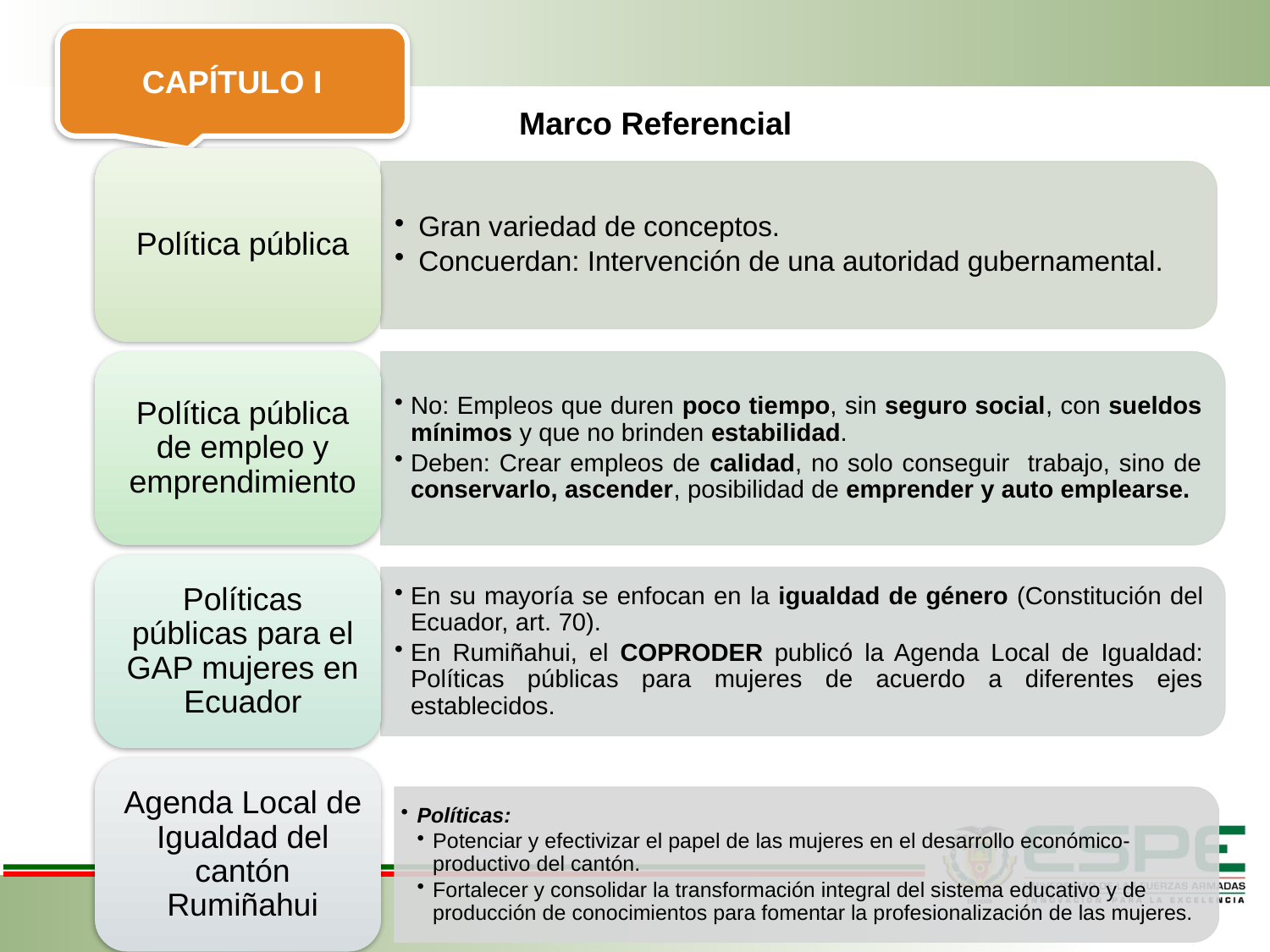

CAPÍTULO I
Marco Referencial
Gran variedad de conceptos.
Concuerdan: Intervención de una autoridad gubernamental.
Política pública
No: Empleos que duren poco tiempo, sin seguro social, con sueldos mínimos y que no brinden estabilidad.
Deben: Crear empleos de calidad, no solo conseguir  trabajo, sino de conservarlo, ascender, posibilidad de emprender y auto emplearse.
Política pública de empleo y emprendimiento
En su mayoría se enfocan en la igualdad de género (Constitución del Ecuador, art. 70).
En Rumiñahui, el COPRODER publicó la Agenda Local de Igualdad: Políticas públicas para mujeres de acuerdo a diferentes ejes establecidos.
Políticas públicas para el GAP mujeres en Ecuador
Políticas:
Potenciar y efectivizar el papel de las mujeres en el desarrollo económico-productivo del cantón.
Fortalecer y consolidar la transformación integral del sistema educativo y de producción de conocimientos para fomentar la profesionalización de las mujeres.
Agenda Local de Igualdad del cantón Rumiñahui